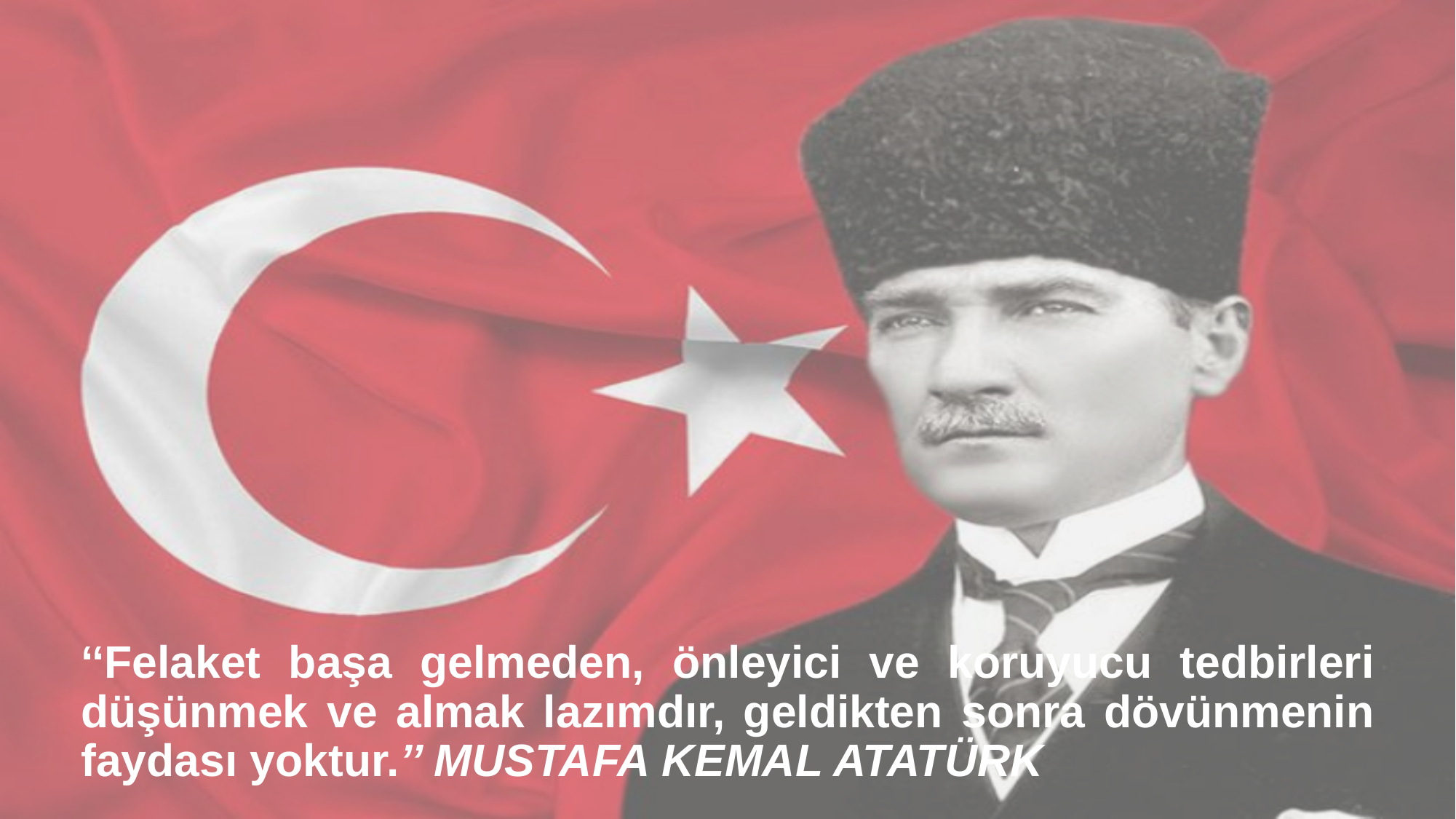

# ‘‘Felaket başa gelmeden, önleyici ve koruyucu tedbirleri düşünmek ve almak lazımdır, geldikten sonra dövünmenin faydası yoktur.’’ MUSTAFA KEMAL ATATÜRK